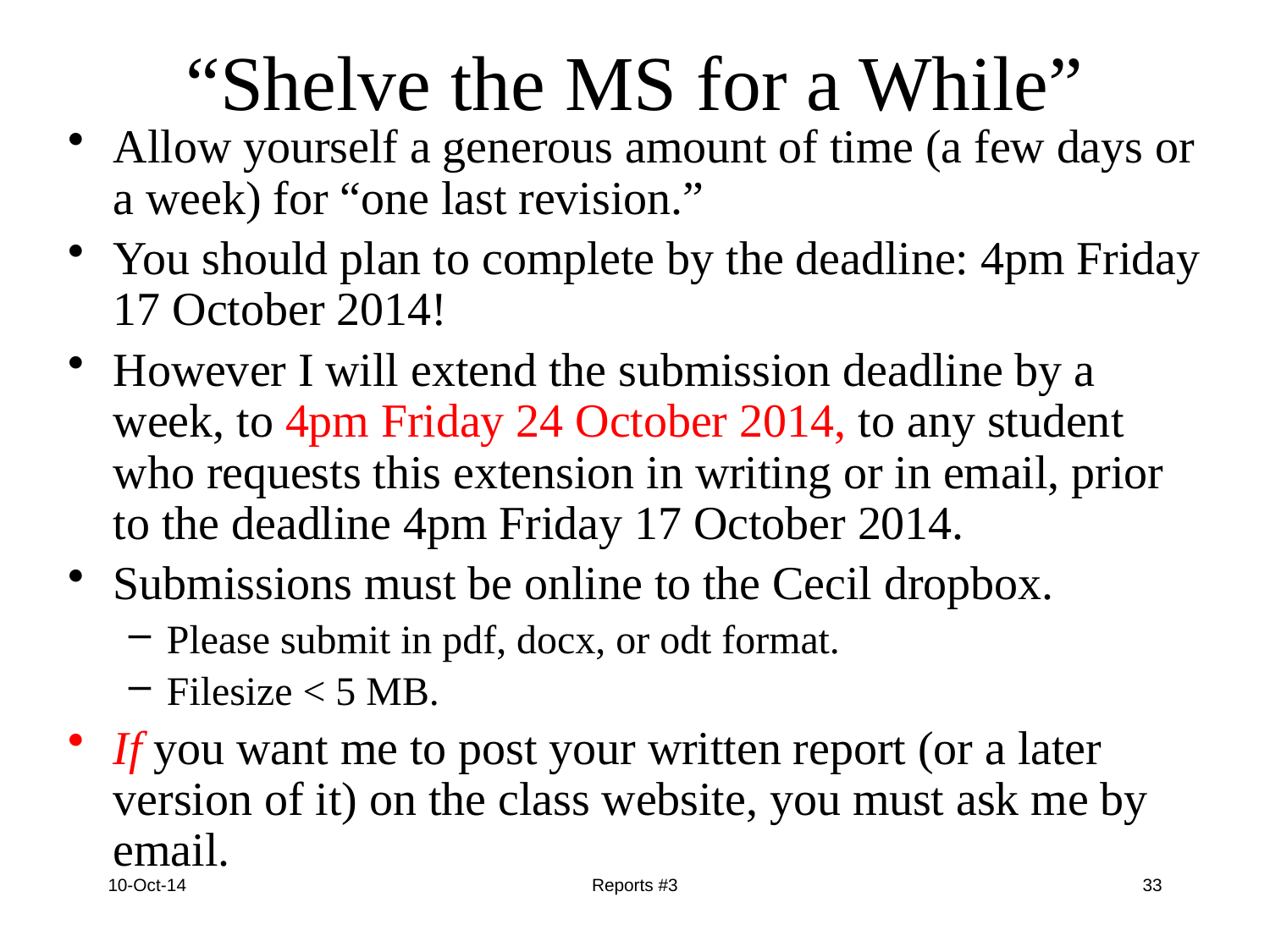

# “Shelve the MS for a While”
Allow yourself a generous amount of time (a few days or a week) for “one last revision.”
You should plan to complete by the deadline: 4pm Friday 17 October 2014!
However I will extend the submission deadline by a week, to 4pm Friday 24 October 2014, to any student who requests this extension in writing or in email, prior to the deadline 4pm Friday 17 October 2014.
Submissions must be online to the Cecil dropbox.
Please submit in pdf, docx, or odt format.
Filesize < 5 MB.
If you want me to post your written report (or a later version of it) on the class website, you must ask me by email.
10-Oct-14
Reports #3
33